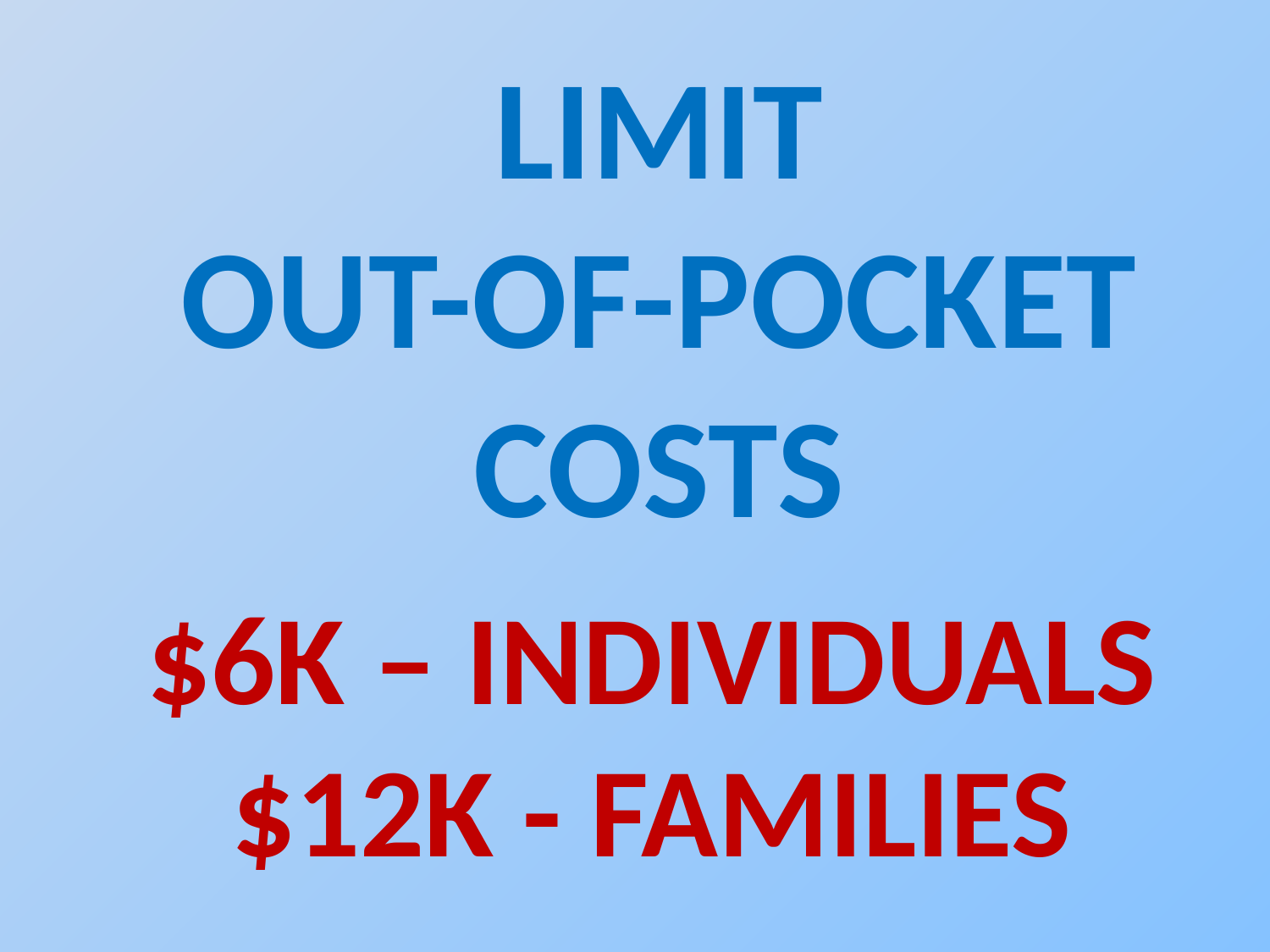

LIMIT
OUT-OF-POCKET
COSTS
$6K – INDIVIDUALS
$12K - FAMILIES